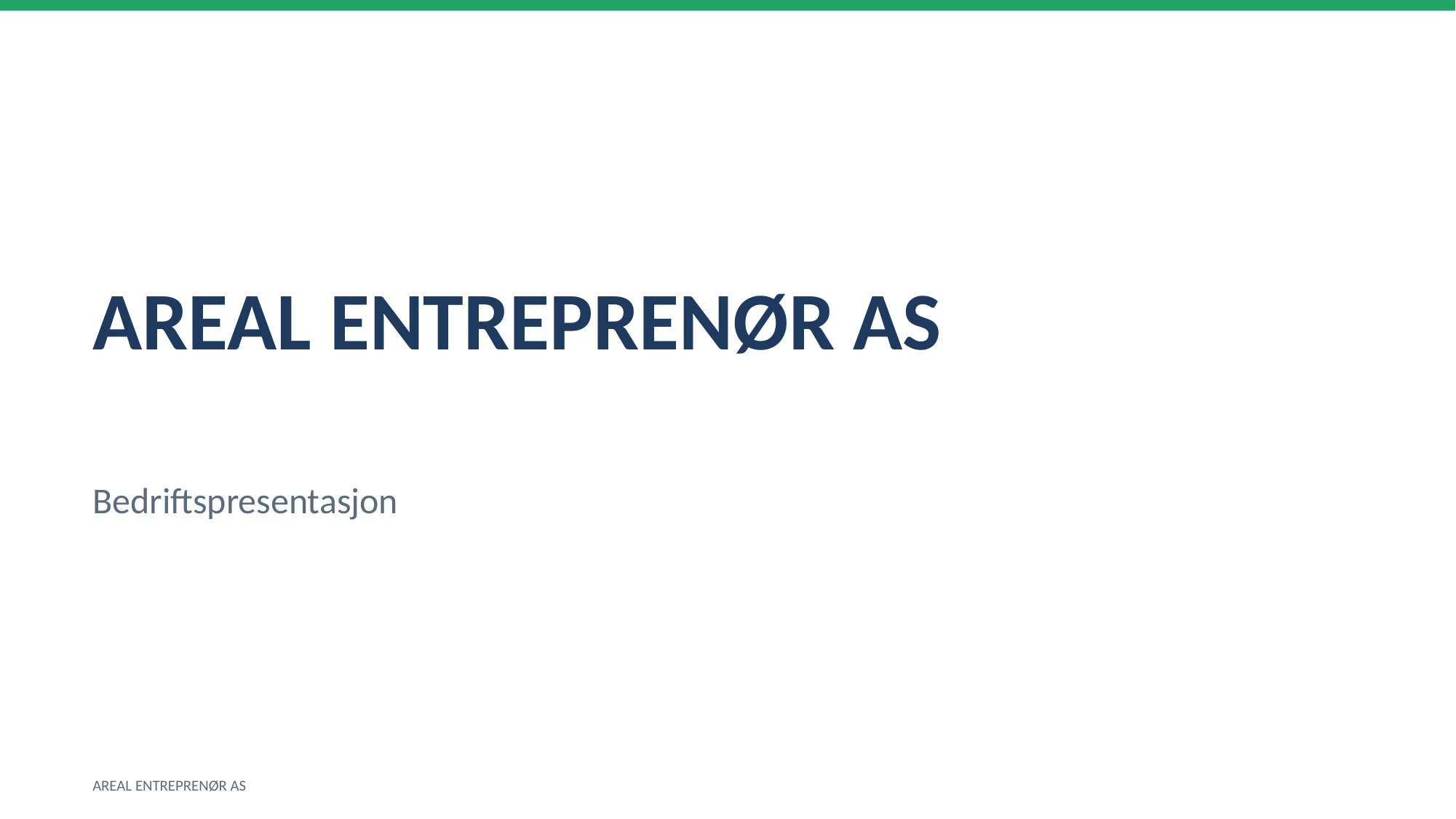

AREAL ENTREPRENØR AS
Bedriftspresentasjon
AREAL ENTREPRENØR AS